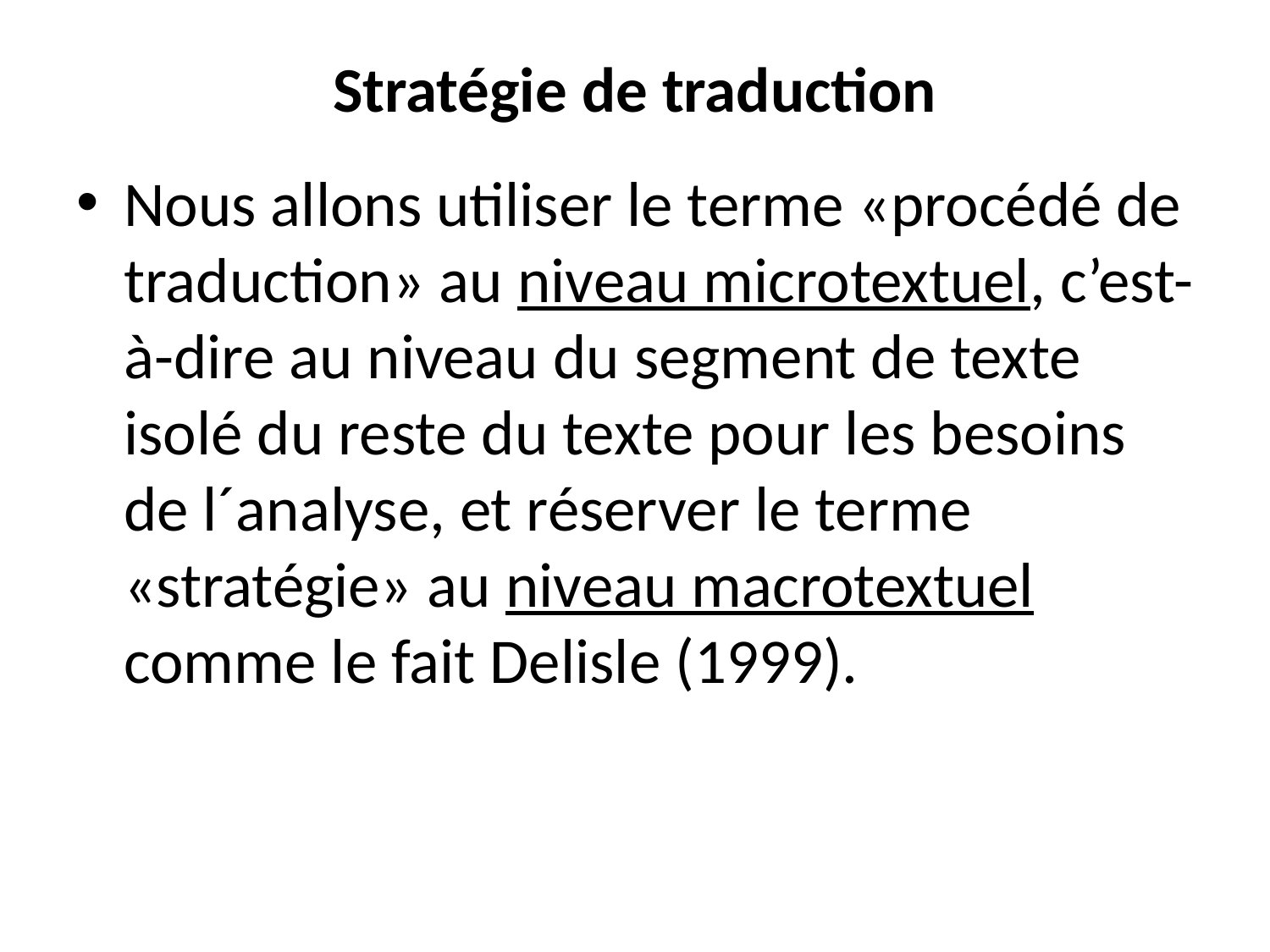

# Stratégie de traduction
Nous allons utiliser le terme «procédé de traduction» au niveau microtextuel, c’est-à-dire au niveau du segment de texte isolé du reste du texte pour les besoins de l´analyse, et réserver le terme «stratégie» au niveau macrotextuel comme le fait Delisle (1999).